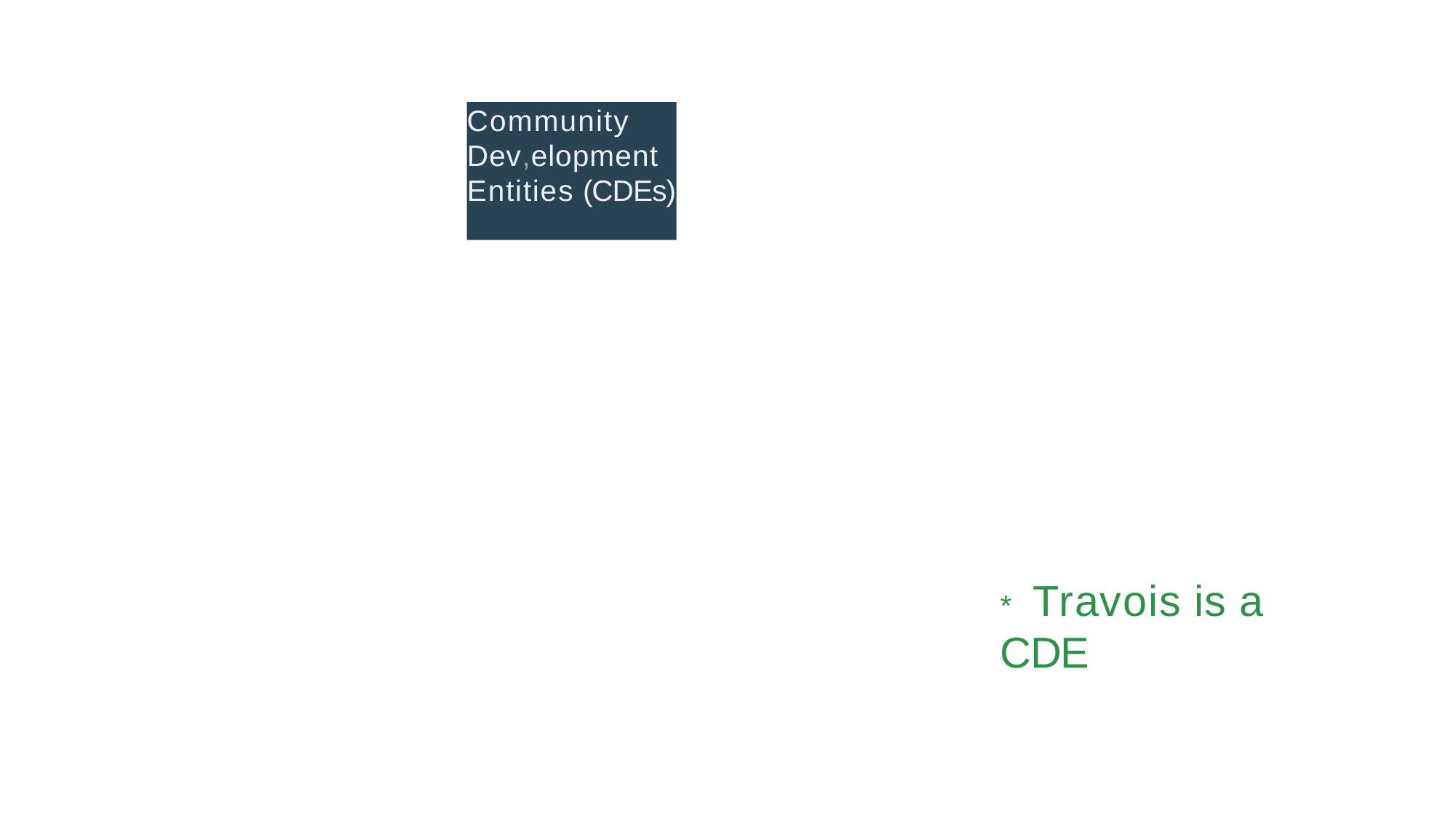

# Community Dev,elopment Entities (CDEs)
*	Travois is a CDE